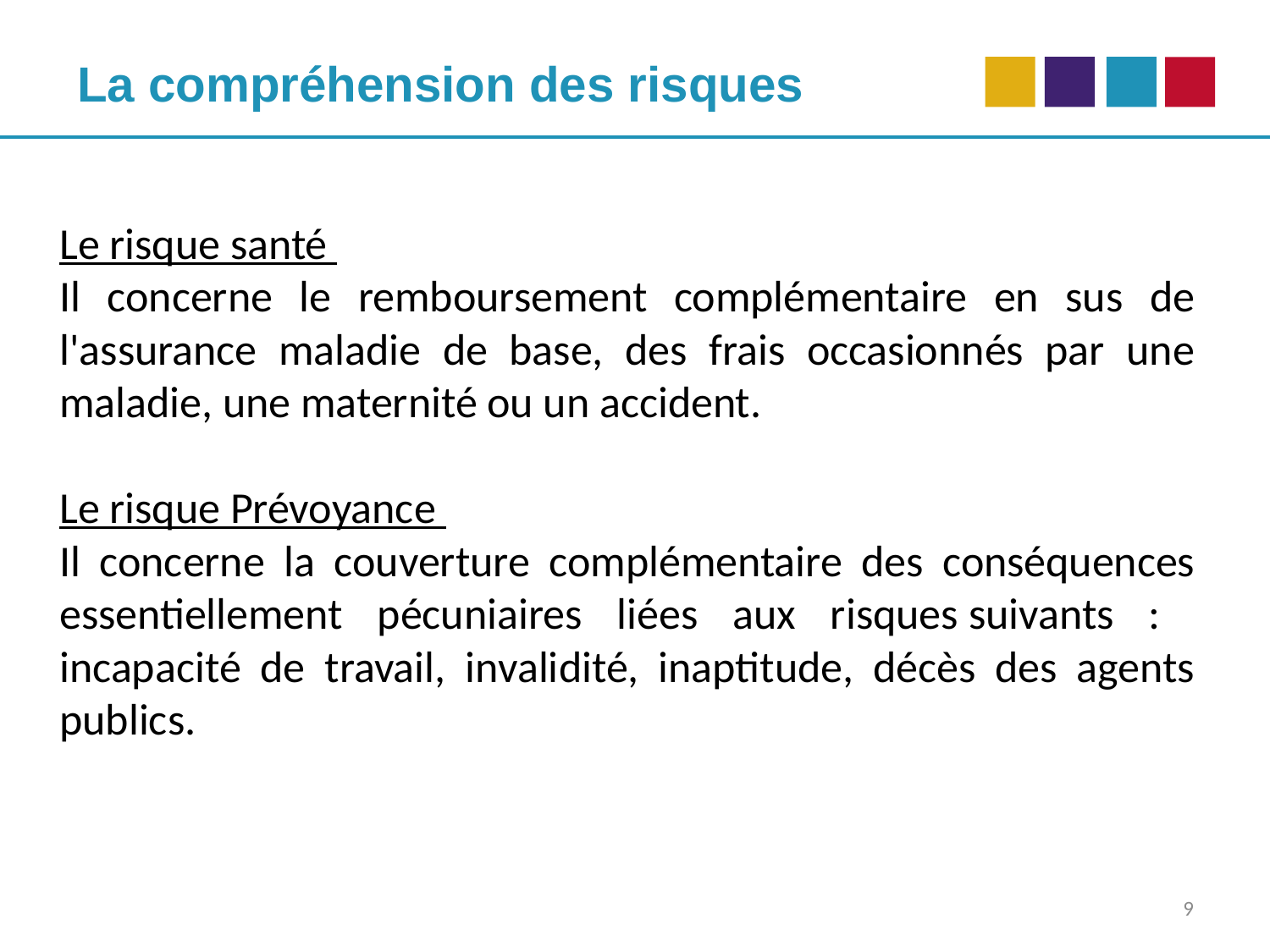

La compréhension des risques

Le risque santé
Il concerne le remboursement complémentaire en sus de l'assurance maladie de base, des frais occasionnés par une maladie, une maternité ou un accident.

Le risque Prévoyance
Il concerne la couverture complémentaire des conséquences essentiellement pécuniaires liées aux risques suivants :  incapacité de travail, invalidité, inaptitude, décès des agents publics.
9